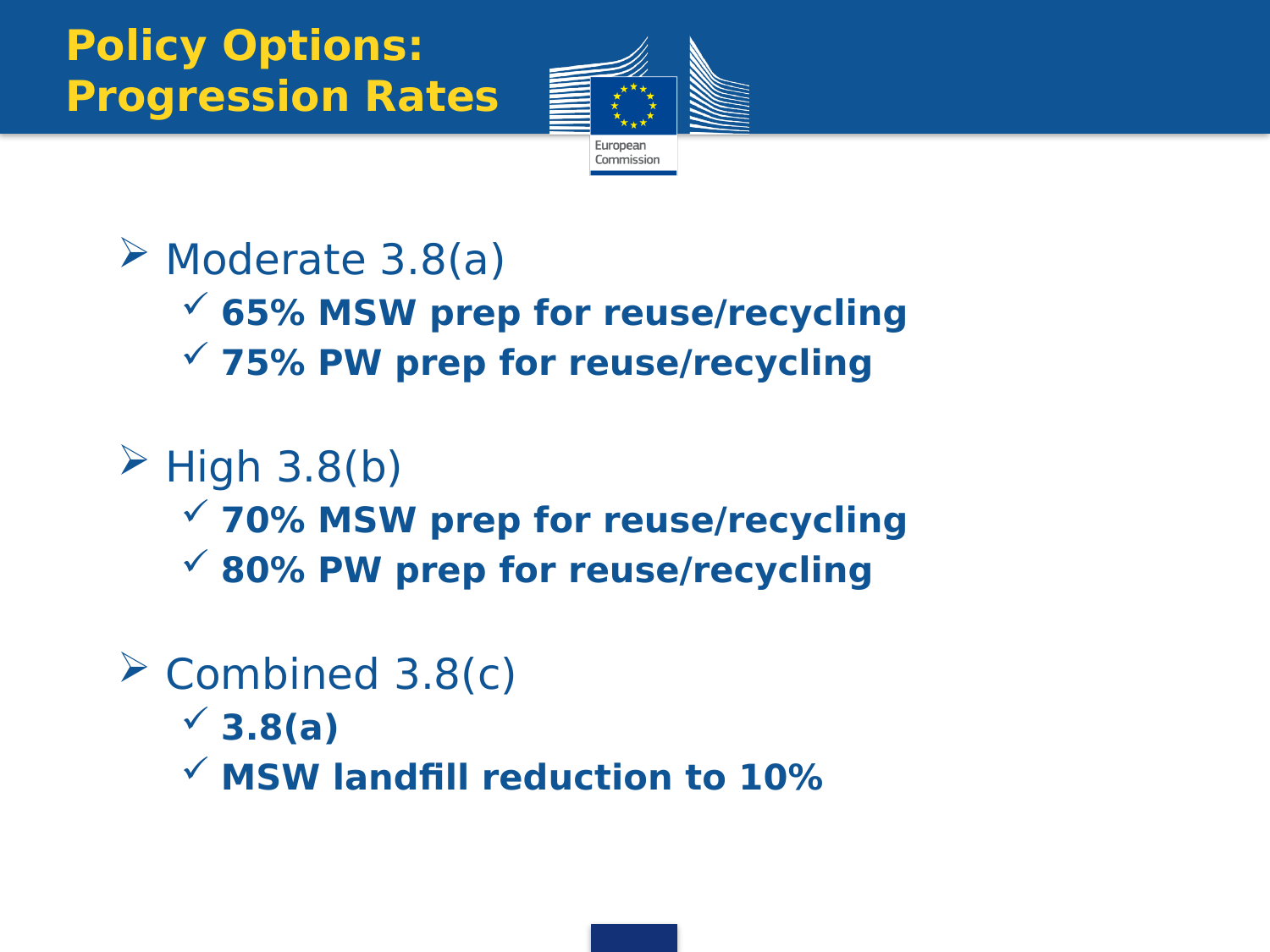

Policy Options: Progression Rates
Moderate 3.8(a)
65% MSW prep for reuse/recycling
75% PW prep for reuse/recycling

High 3.8(b)
70% MSW prep for reuse/recycling
80% PW prep for reuse/recycling

Combined 3.8(c)
3.8(a)
MSW landfill reduction to 10%